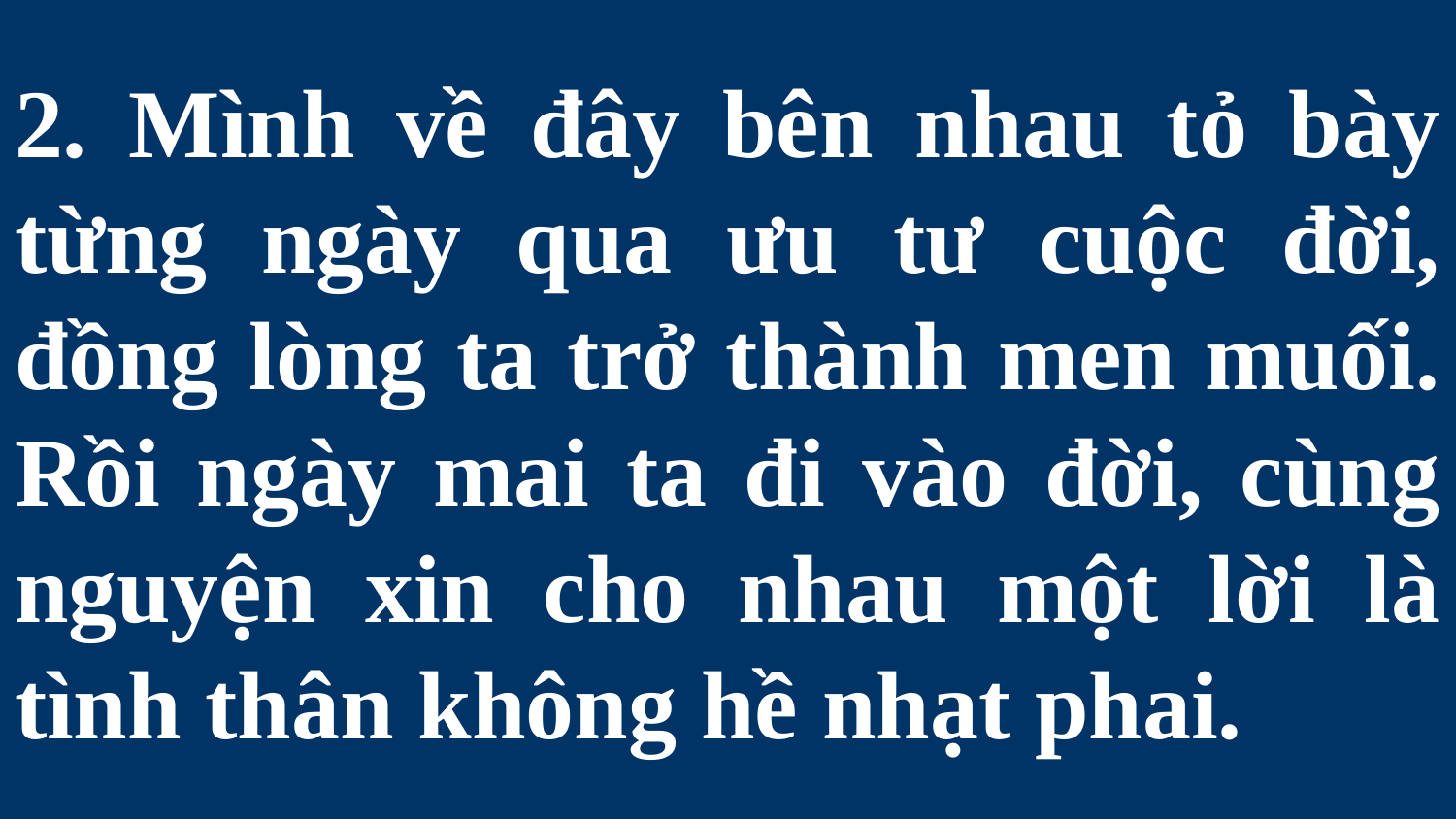

# 2. Mình về đây bên nhau tỏ bày từng ngày qua ưu tư cuộc đời, đồng lòng ta trở thành men muối. Rồi ngày mai ta đi vào đời, cùng nguyện xin cho nhau một lời là tình thân không hề nhạt phai.